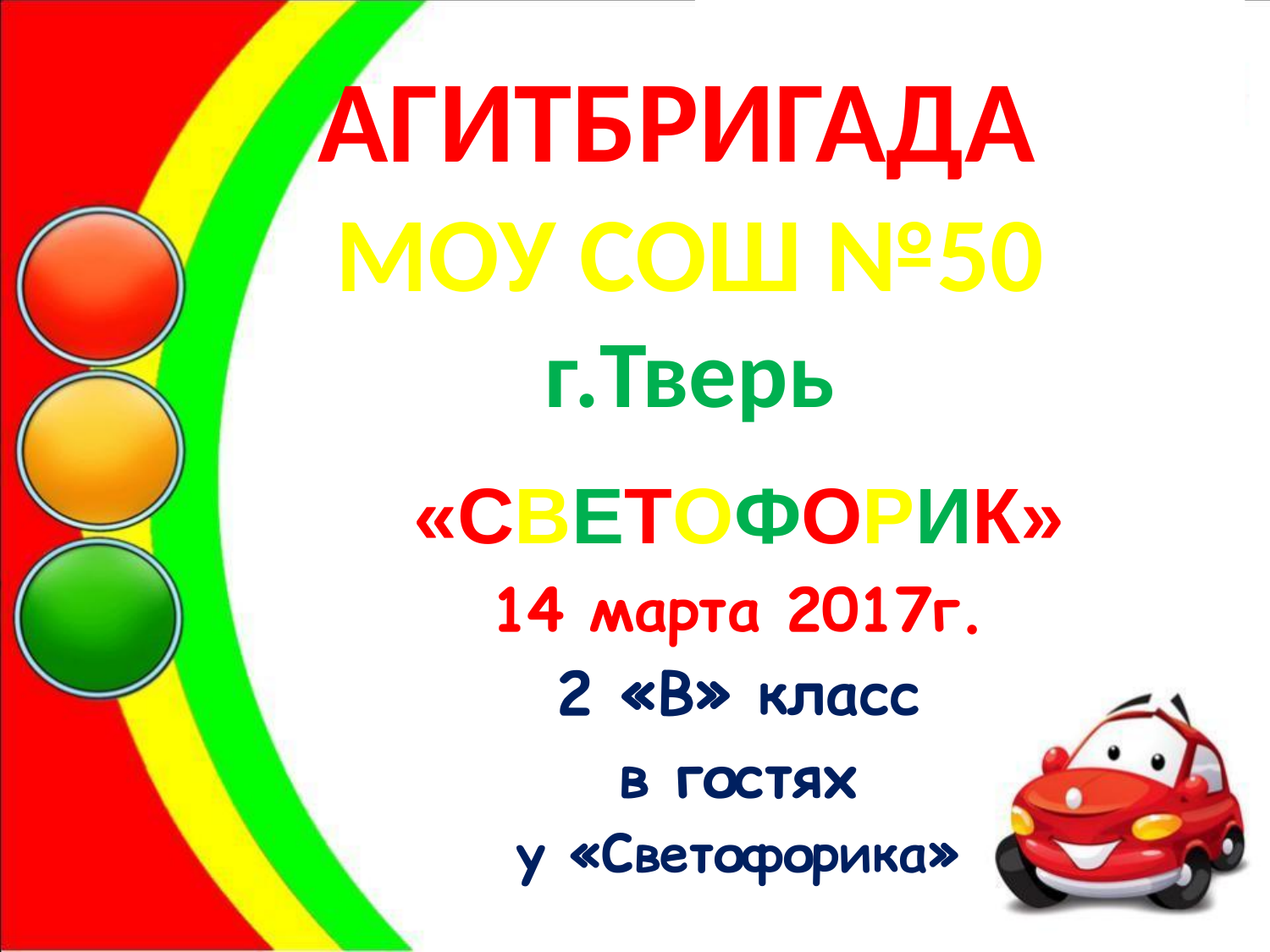

# АГИТБРИГАДА МОУ СОШ №50 г.Тверь

«СВЕТОФОРИК»
14 марта 2017г.
2 «В» класс
 в гостях
у «Светофорика»